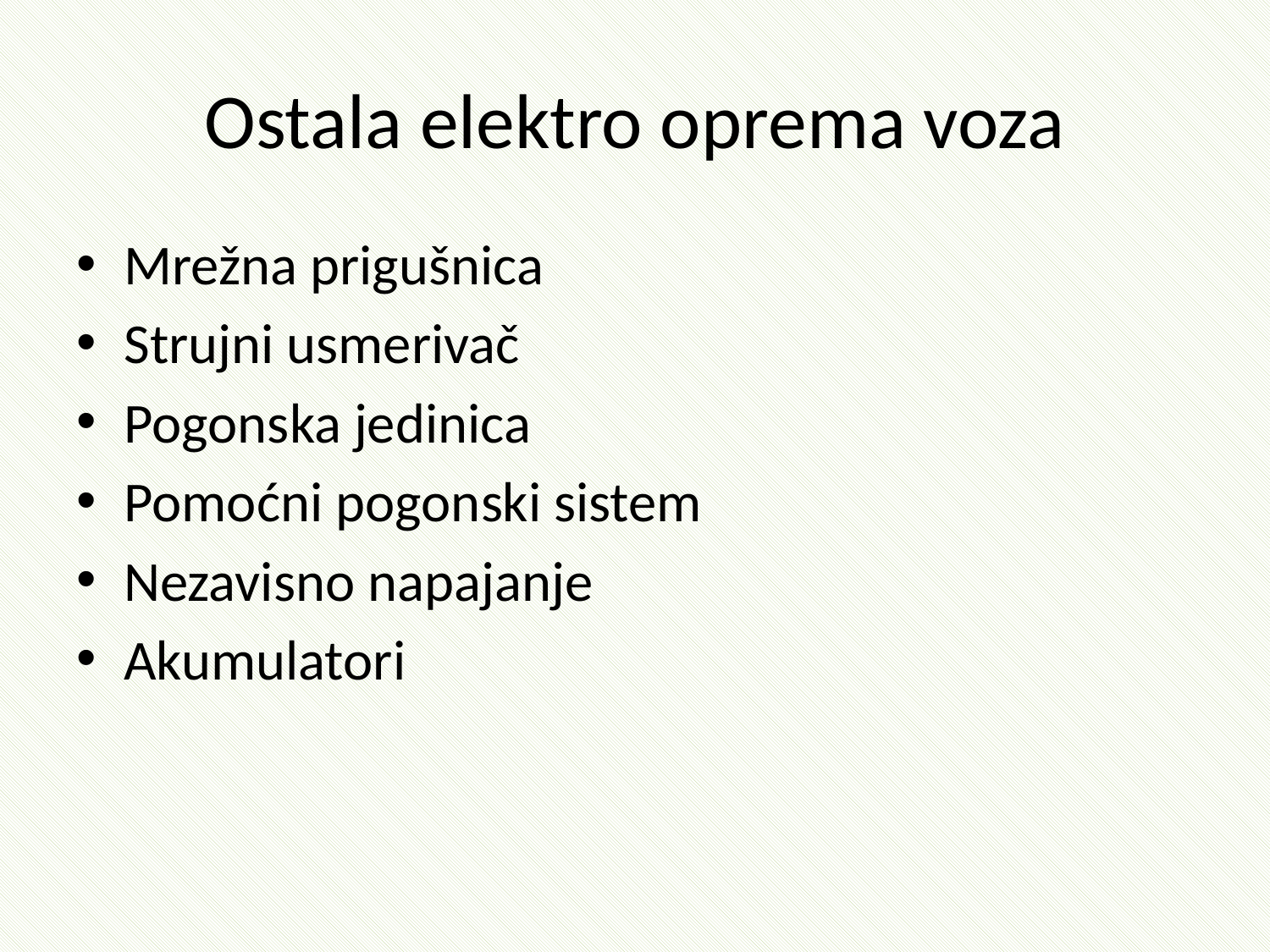

# Ostala elektro oprema voza
Mrežna prigušnica
Strujni usmerivač
Pogonska jedinica
Pomoćni pogonski sistem
Nezavisno napajanje
Akumulatori